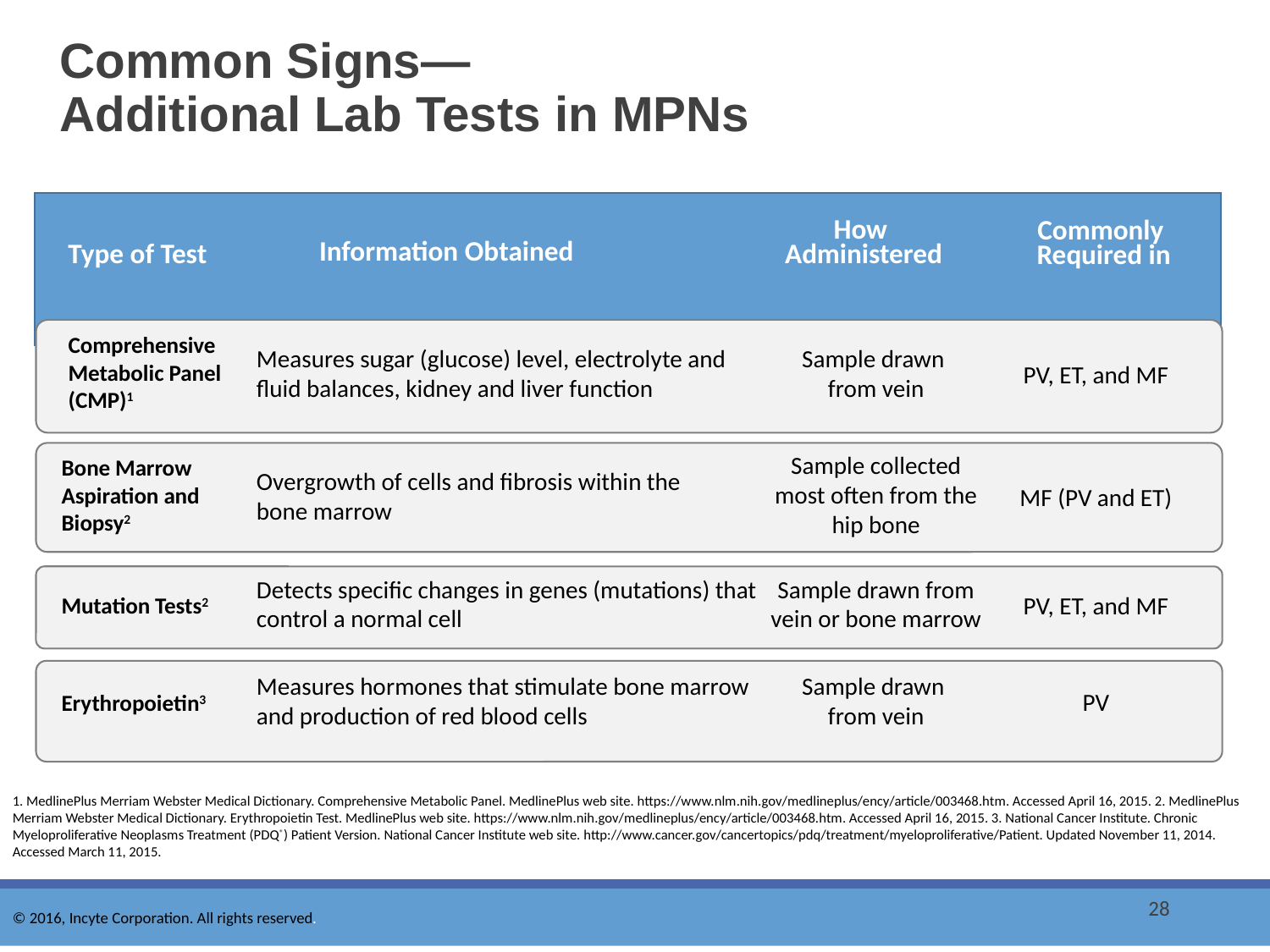

# Common Signs— Additional Lab Tests in MPNs

How
Administered
Commonly
Required in
Information Obtained
Type of Test

Comprehensive Metabolic Panel (CMP)1
Measures sugar (glucose) level, electrolyte and fluid balances, kidney and liver function
Sample drawn
from vein
PV, ET, and MF

Sample collected most often from the hip bone
Bone Marrow Aspiration and Biopsy2
Overgrowth of cells and fibrosis within the
bone marrow
MF (PV and ET)

Detects specific changes in genes (mutations) that control a normal cell
Sample drawn from vein or bone marrow
PV, ET, and MF
Mutation Tests2

Measures hormones that stimulate bone marrow and production of red blood cells
Sample drawn
from vein
PV
Erythropoietin3
1. MedlinePlus Merriam Webster Medical Dictionary. Comprehensive Metabolic Panel. MedlinePlus web site. https://www.nlm.nih.gov/medlineplus/ency/article/003468.htm. Accessed April 16, 2015. 2. MedlinePlus Merriam Webster Medical Dictionary. Erythropoietin Test. MedlinePlus web site. https://www.nlm.nih.gov/medlineplus/ency/article/003468.htm. Accessed April 16, 2015. 3. National Cancer Institute. Chronic Myeloproliferative Neoplasms Treatment (PDQ®) Patient Version. National Cancer Institute web site. http://www.cancer.gov/cancertopics/pdq/treatment/myeloproliferative/Patient. Updated November 11, 2014. Accessed March 11, 2015.
28